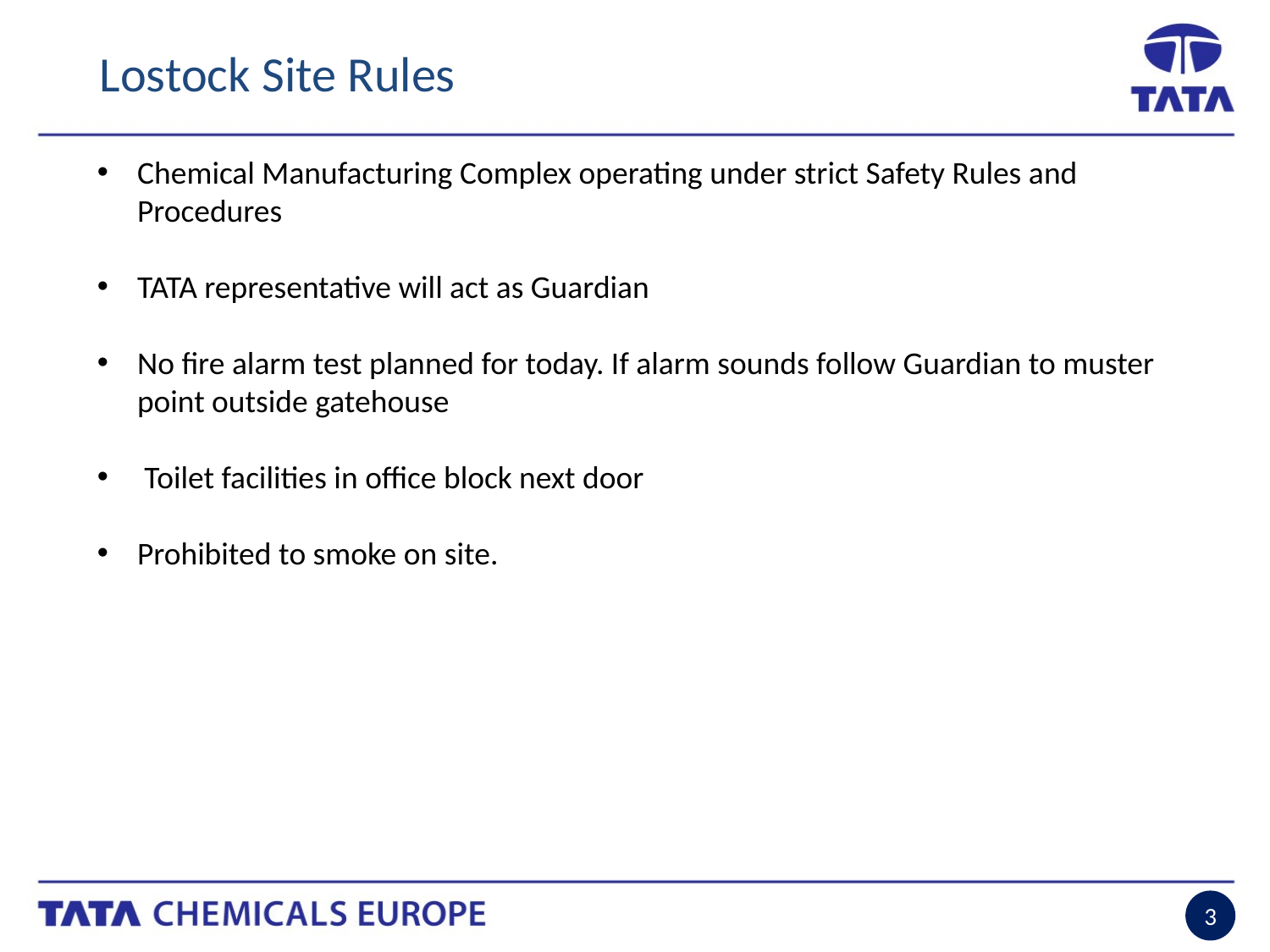

Lostock Site Rules
Chemical Manufacturing Complex operating under strict Safety Rules and Procedures

TATA representative will act as Guardian

No fire alarm test planned for today. If alarm sounds follow Guardian to muster point outside gatehouse

 Toilet facilities in office block next door

Prohibited to smoke on site.

3